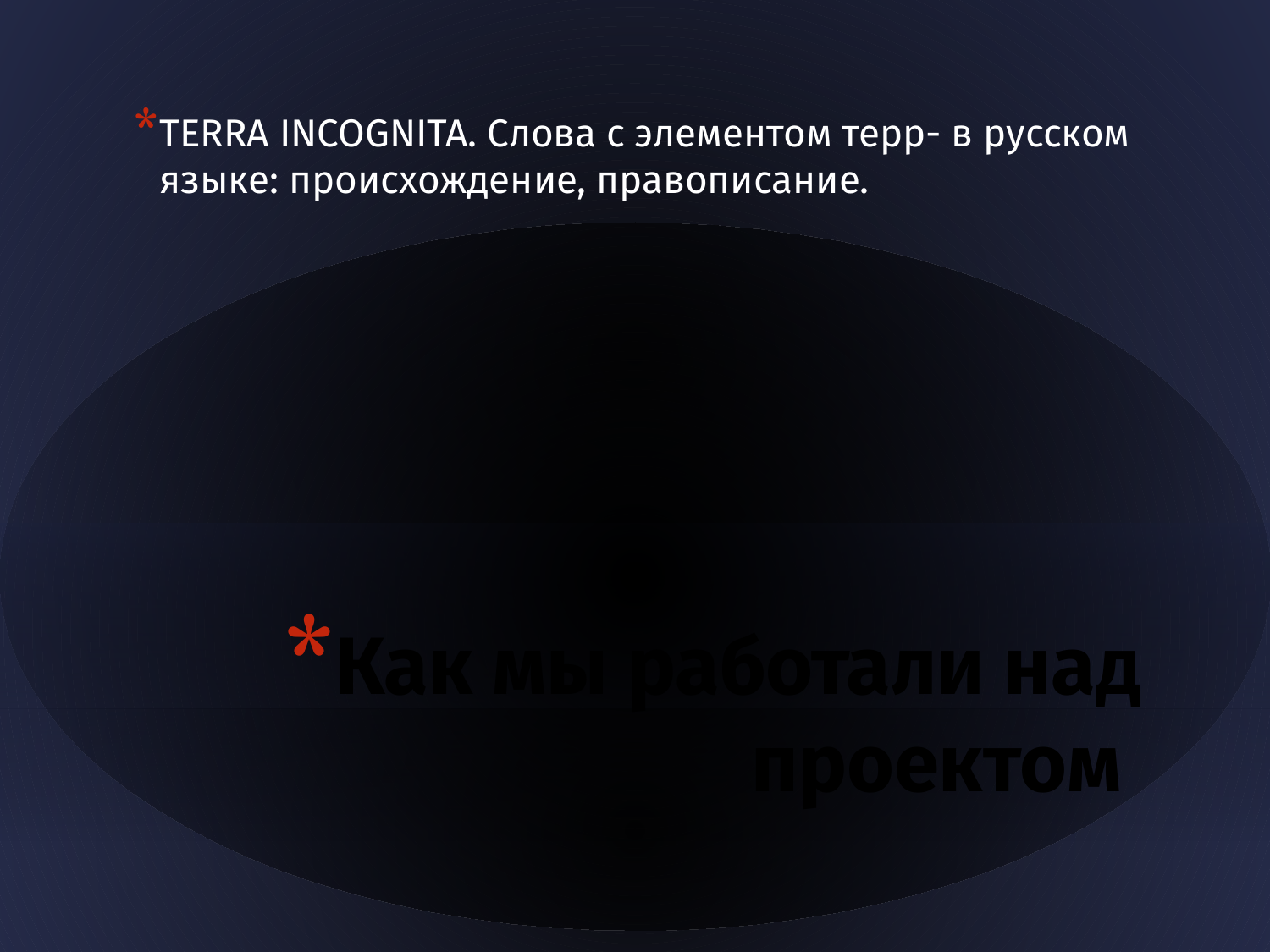

TERRA INCOGNITA. Слова с элементом терр- в русском языке: происхождение, правописание.
# Как мы работали над проектом